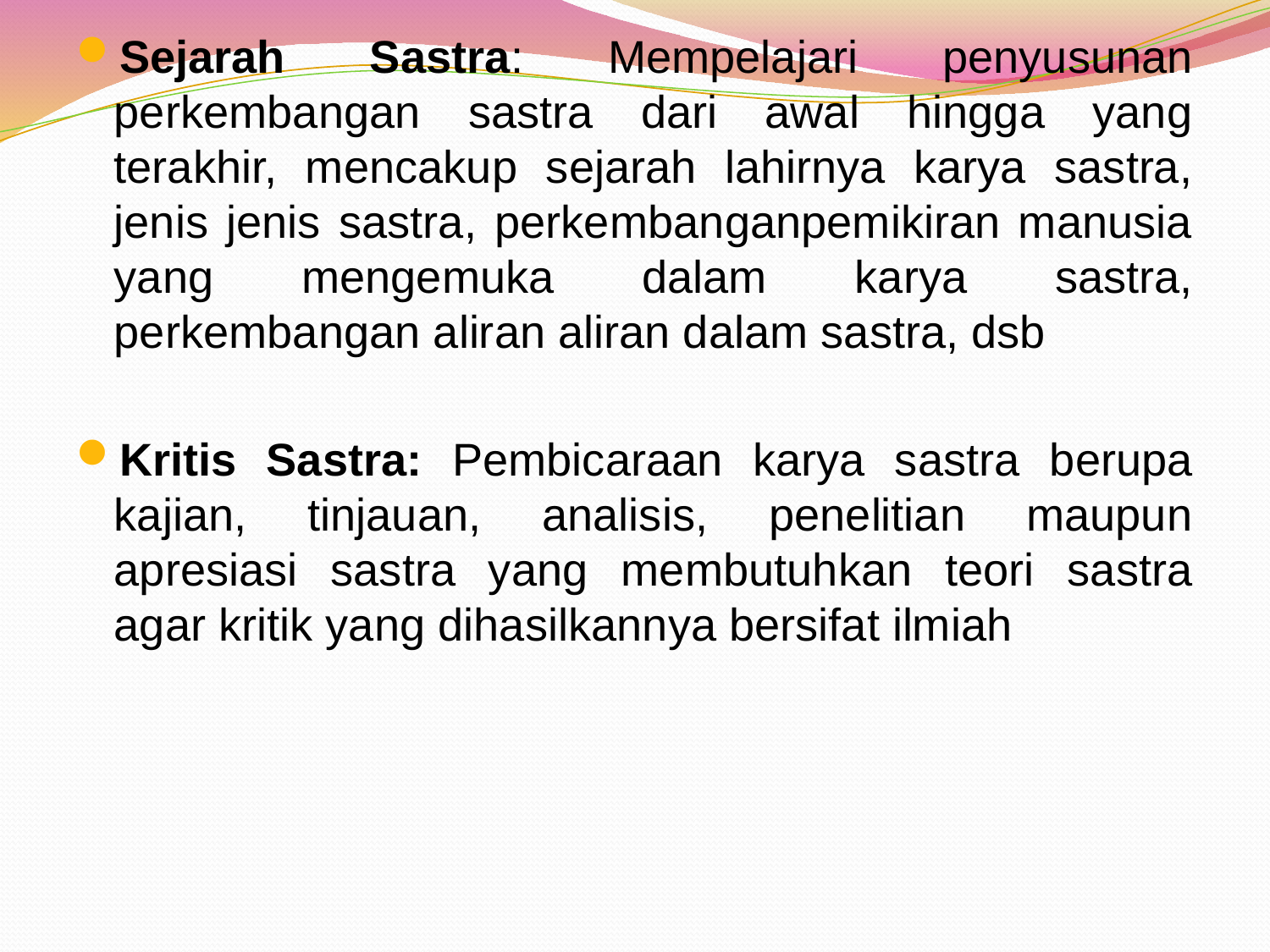

Sejarah Sastra: Mempelajari penyusunan perkembangan sastra dari awal hingga yang terakhir, mencakup sejarah lahirnya karya sastra, jenis jenis sastra, perkembanganpemikiran manusia yang mengemuka dalam karya sastra, perkembangan aliran aliran dalam sastra, dsb

Kritis Sastra: Pembicaraan karya sastra berupa kajian, tinjauan, analisis, penelitian maupun apresiasi sastra yang membutuhkan teori sastra agar kritik yang dihasilkannya bersifat ilmiah